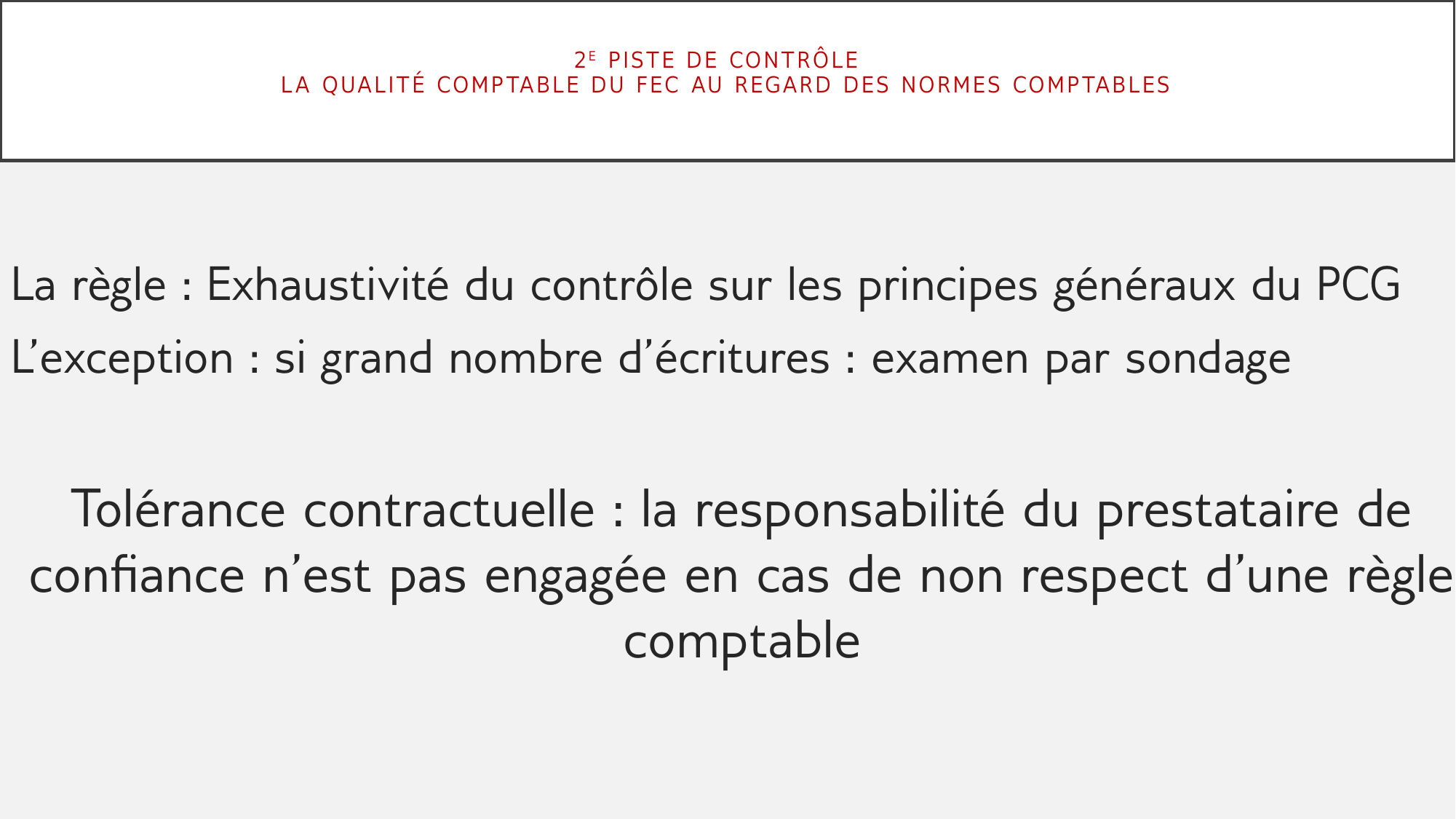

# 2e piste de contrôle la Qualité comptable du FEC au regard des normes comptables

La règle : Exhaustivité du contrôle sur les principes généraux du PCG
L’exception : si grand nombre d’écritures : examen par sondage

Tolérance contractuelle : la responsabilité du prestataire de confiance n’est pas engagée en cas de non respect d’une règle comptable